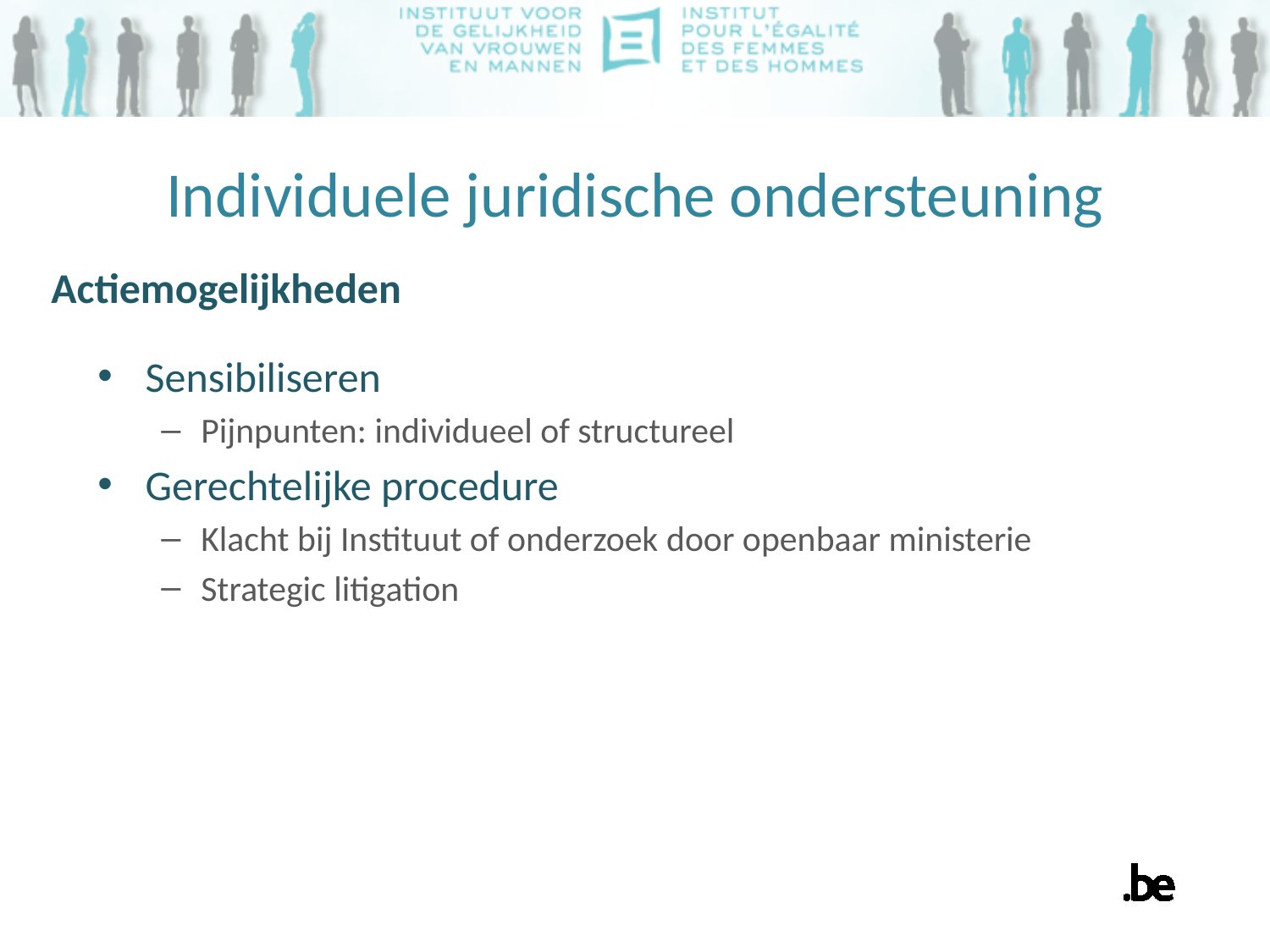

# Individuele juridische ondersteuning
Actiemogelijkheden
Sensibiliseren
Pijnpunten: individueel of structureel
Gerechtelijke procedure
Klacht bij Instituut of onderzoek door openbaar ministerie
Strategic litigation